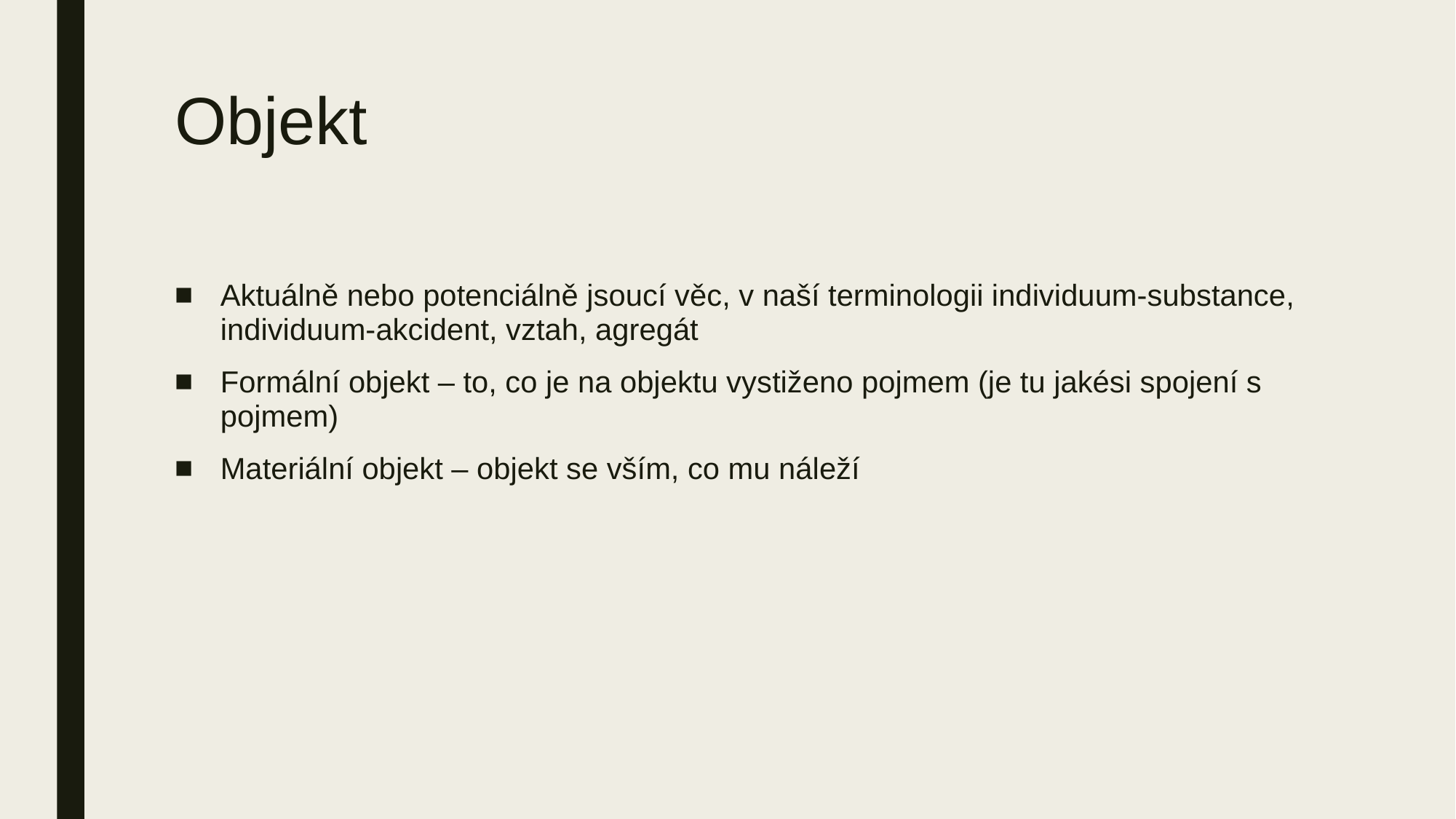

# Objekt
Aktuálně nebo potenciálně jsoucí věc, v naší terminologii individuum-substance, individuum-akcident, vztah, agregát
Formální objekt – to, co je na objektu vystiženo pojmem (je tu jakési spojení s pojmem)
Materiální objekt – objekt se vším, co mu náleží